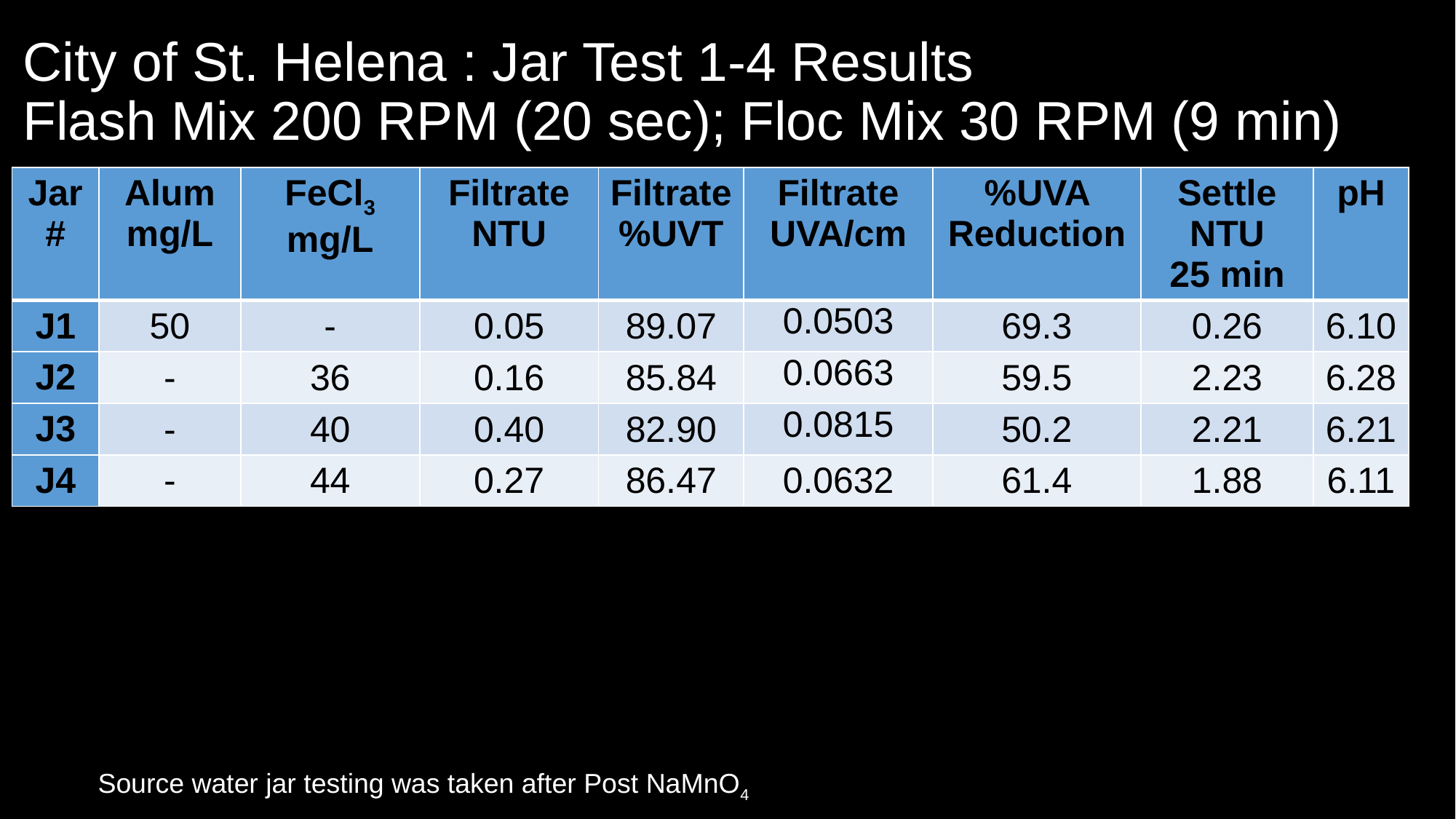

# City of St. Helena : Jar Test 1-4 Results Flash Mix 200 RPM (20 sec); Floc Mix 30 RPM (9 min)
| Jar # | Alum mg/L | FeCl3 mg/L | Filtrate NTU | Filtrate %UVT | Filtrate UVA/cm | %UVA Reduction | Settle NTU 25 min | pH |
| --- | --- | --- | --- | --- | --- | --- | --- | --- |
| J1 | 50 | - | 0.05 | 89.07 | 0.0503 | 69.3 | 0.26 | 6.10 |
| J2 | - | 36 | 0.16 | 85.84 | 0.0663 | 59.5 | 2.23 | 6.28 |
| J3 | - | 40 | 0.40 | 82.90 | 0.0815 | 50.2 | 2.21 | 6.21 |
| J4 | - | 44 | 0.27 | 86.47 | 0.0632 | 61.4 | 1.88 | 6.11 |
Source water jar testing was taken after Post NaMnO4